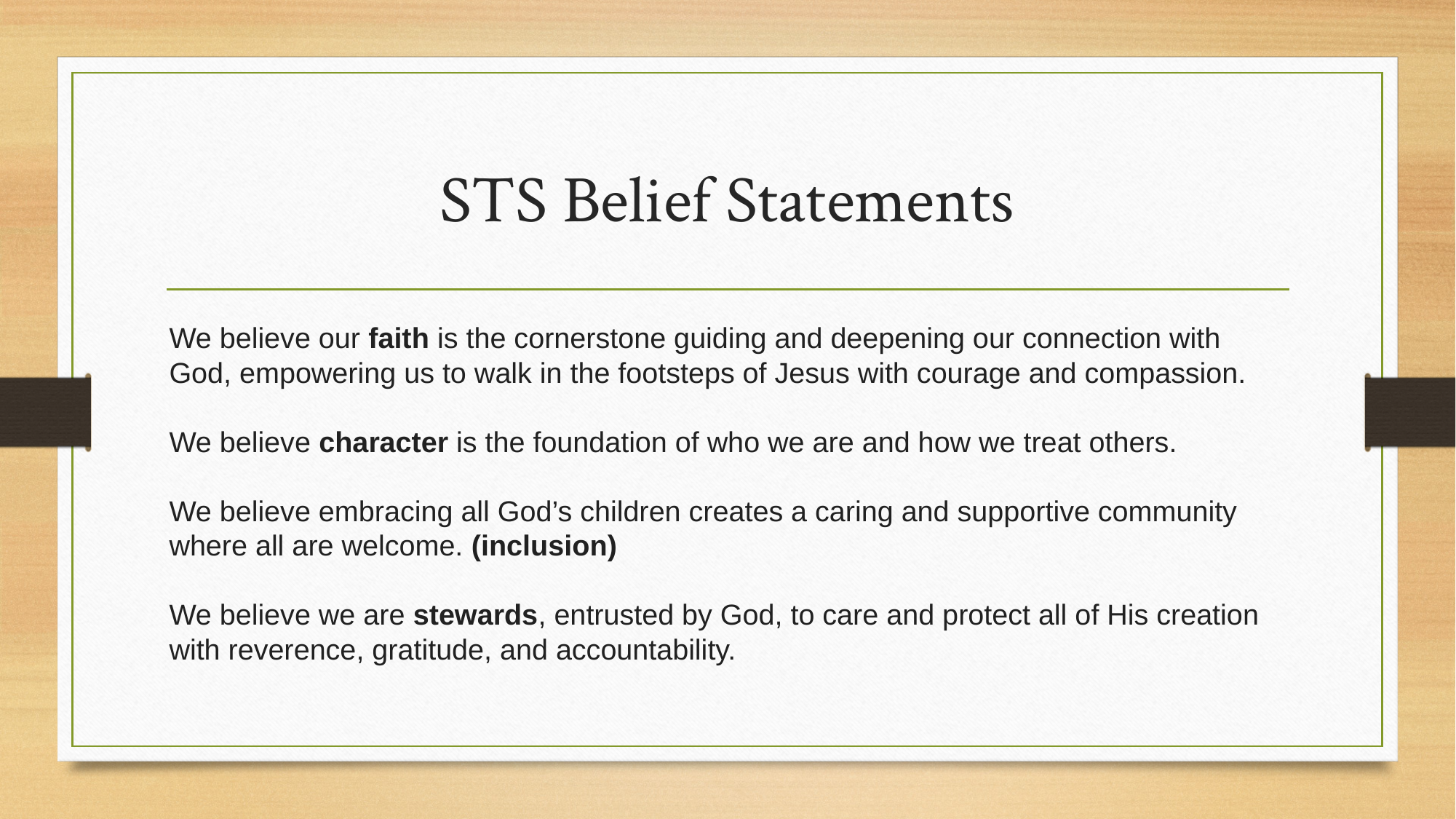

# STS Belief Statements

We believe our faith is the cornerstone guiding and deepening our connection with God, empowering us to walk in the footsteps of Jesus with courage and compassion.

We believe character is the foundation of who we are and how we treat others.

We believe embracing all God’s children creates a caring and supportive community where all are welcome. (inclusion)

We believe we are stewards, entrusted by God, to care and protect all of His creation with reverence, gratitude, and accountability.